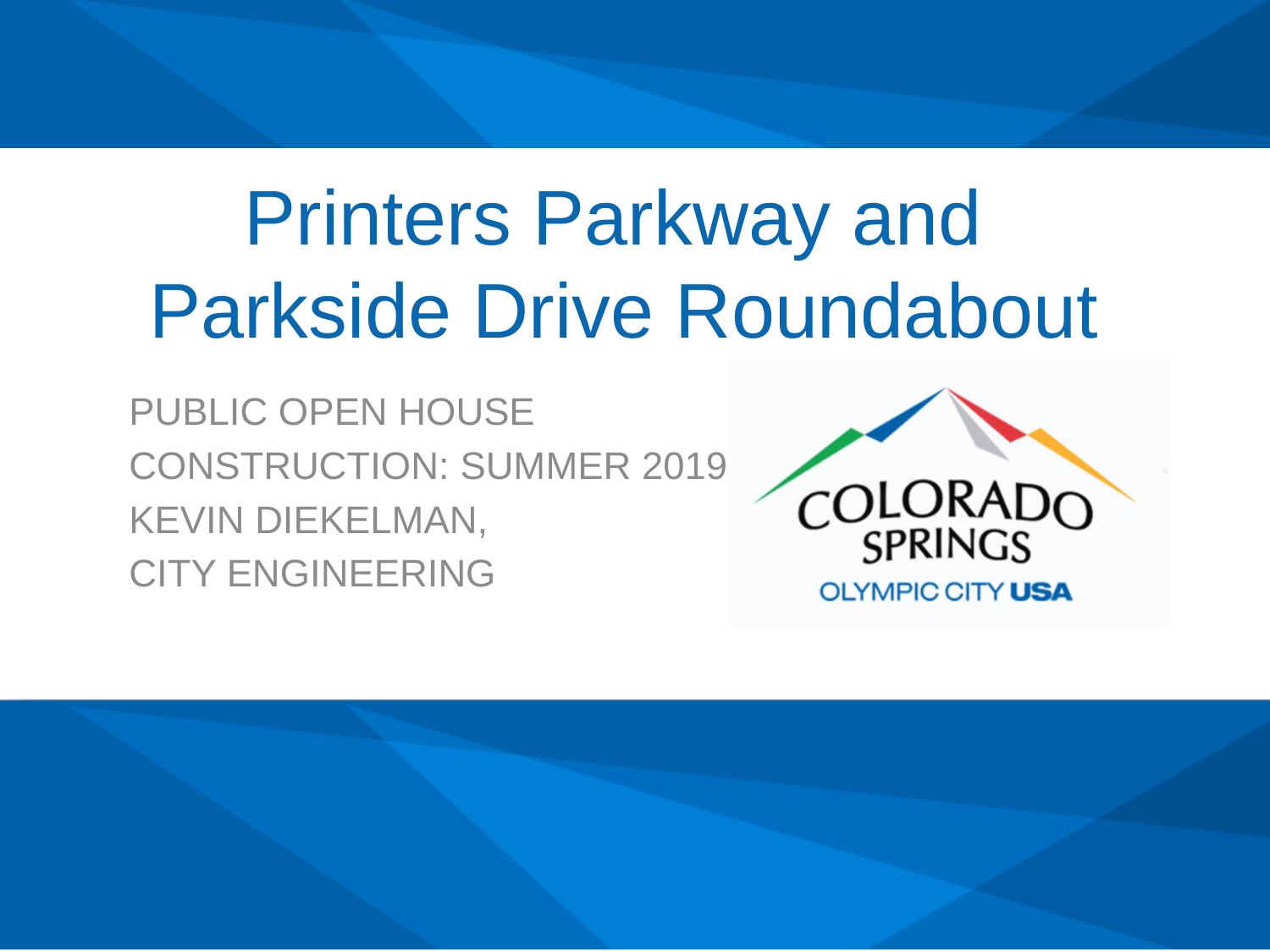

# Printers Parkway and Parkside Drive Roundabout
PUBLIC OPEN HOUSE
CONSTRUCTION: SUMMER 2019
KEVIN DIEKELMAN,
CITY ENGINEERING